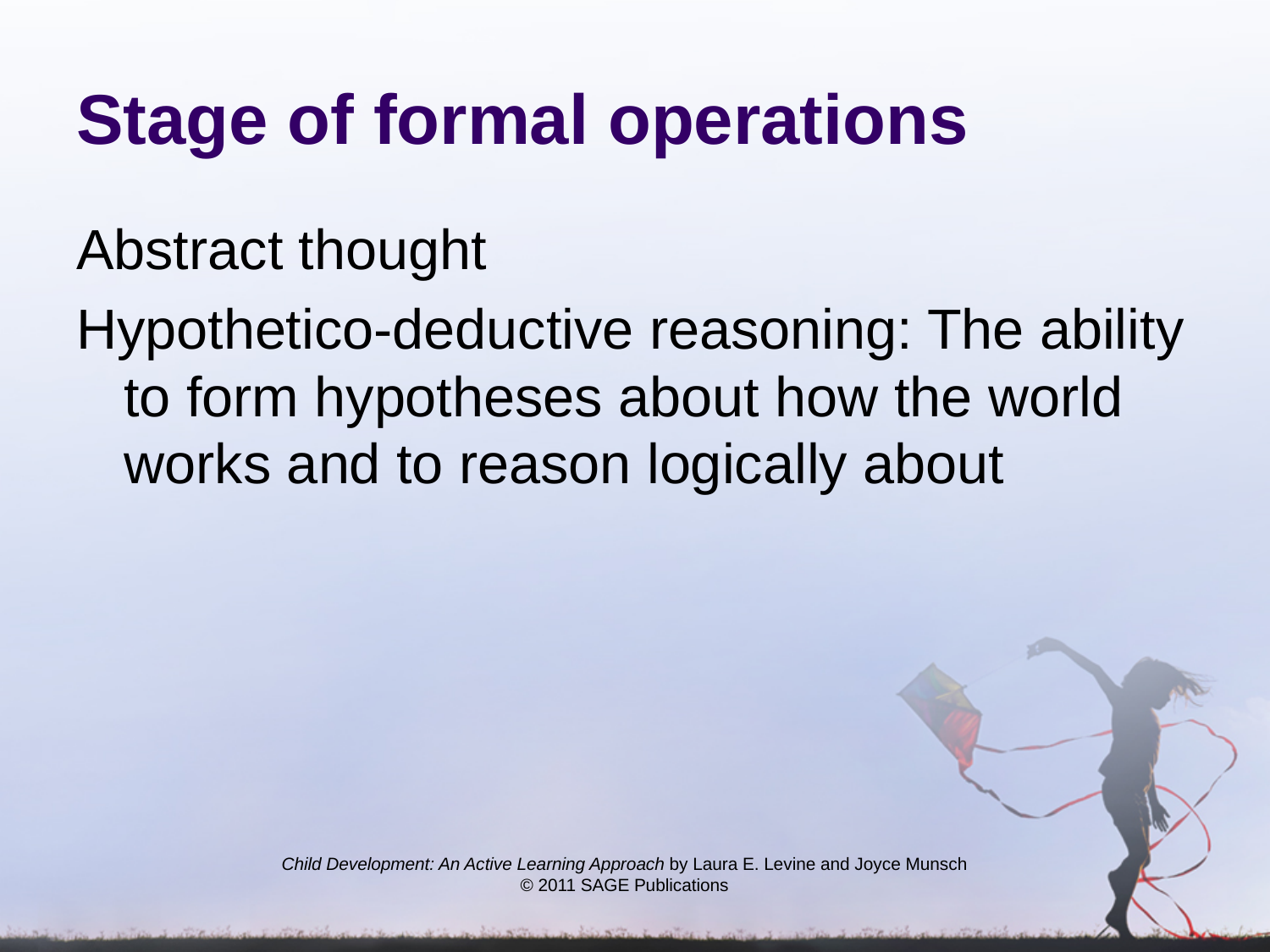

# Stage of formal operations
Abstract thought
Hypothetico-deductive reasoning: The ability to form hypotheses about how the world works and to reason logically about